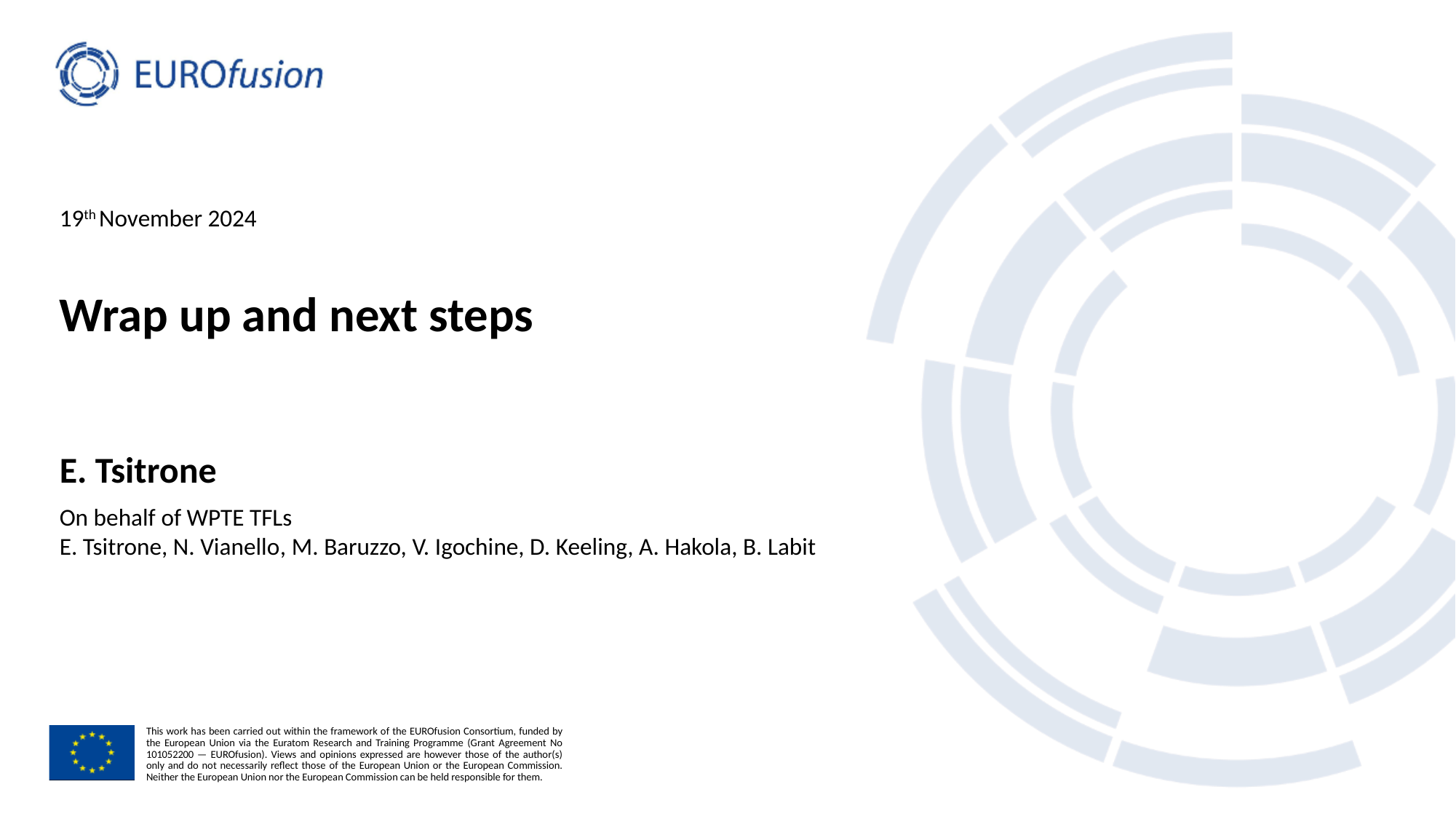

19th November 2024
# Wrap up and next steps
E. Tsitrone
On behalf of WPTE TFLs
E. Tsitrone, N. Vianello, M. Baruzzo, V. Igochine, D. Keeling, A. Hakola, B. Labit